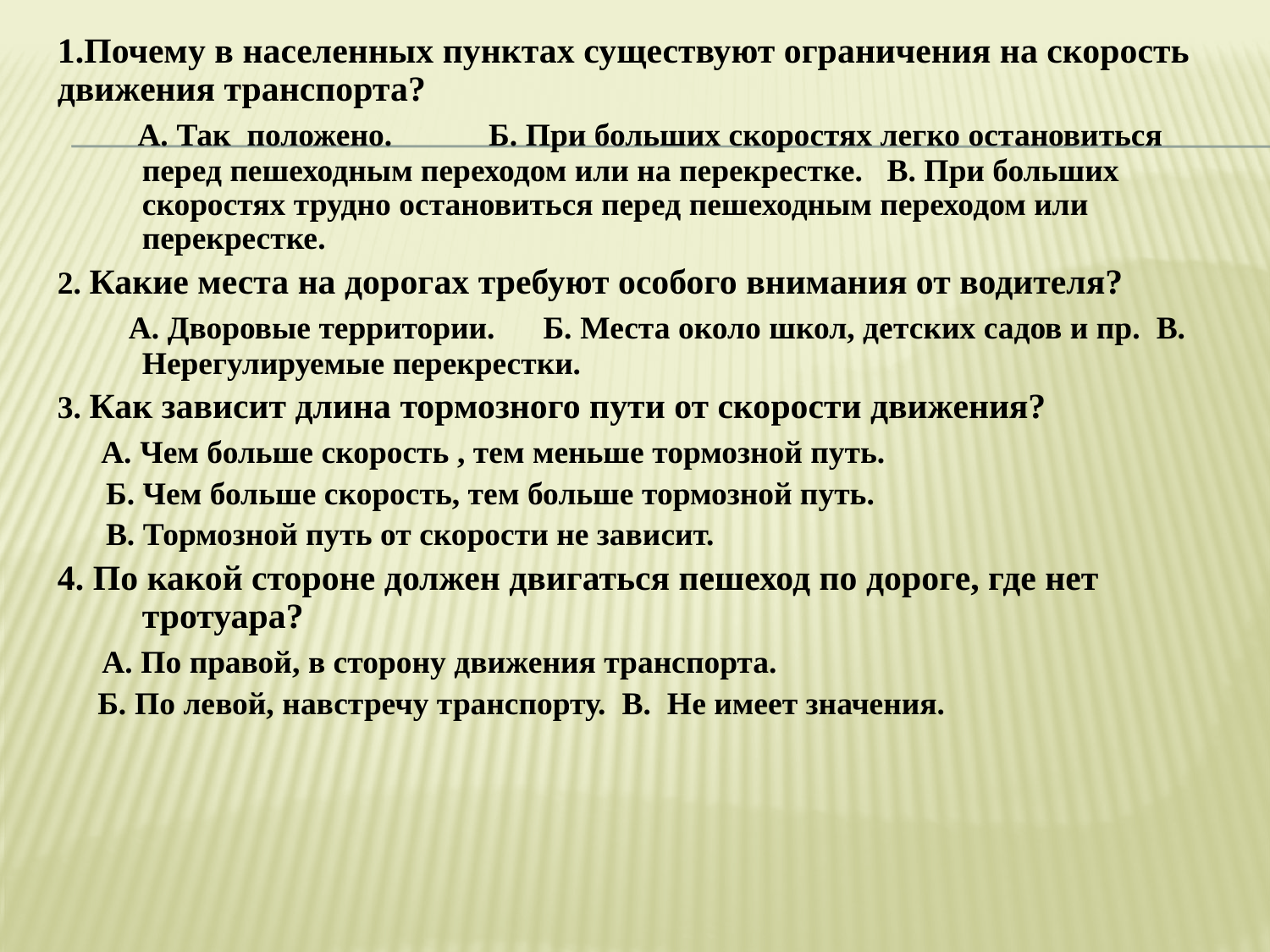

1.Почему в населенных пунктах существуют ограничения на скорость движения транспорта?
         А. Так  положено.            Б. При больших скоростях легко остановиться перед пешеходным переходом или на перекрестке.   В. При больших скоростях трудно остановиться перед пешеходным переходом или перекрестке.
2. Какие места на дорогах требуют особого внимания от водителя?
        А. Дворовые территории.      Б. Места около школ, детских садов и пр.  В. Нерегулируемые перекрестки.
3. Как зависит длина тормозного пути от скорости движения?
     А. Чем больше скорость , тем меньше тормозной путь.
      Б. Чем больше скорость, тем больше тормозной путь.
      В. Тормозной путь от скорости не зависит.
4. По какой стороне должен двигаться пешеход по дороге, где нет тротуара?
     А. По правой, в сторону движения транспорта.
     Б. По левой, навстречу транспорту.  В.  Не имеет значения.